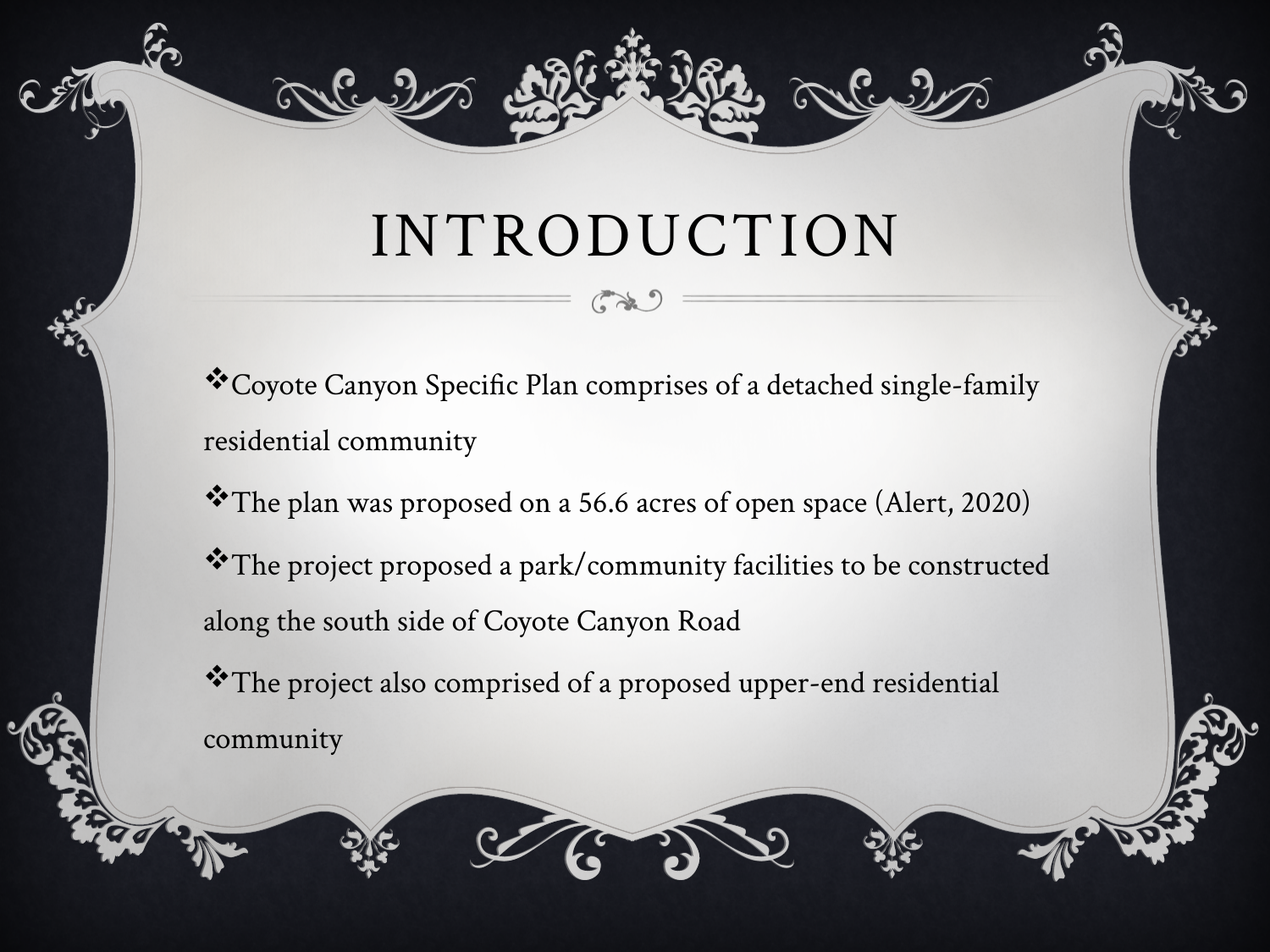

# Introduction
Coyote Canyon Specific Plan comprises of a detached single-family residential community
The plan was proposed on a 56.6 acres of open space (Alert, 2020)
The project proposed a park/community facilities to be constructed along the south side of Coyote Canyon Road
The project also comprised of a proposed upper-end residential community